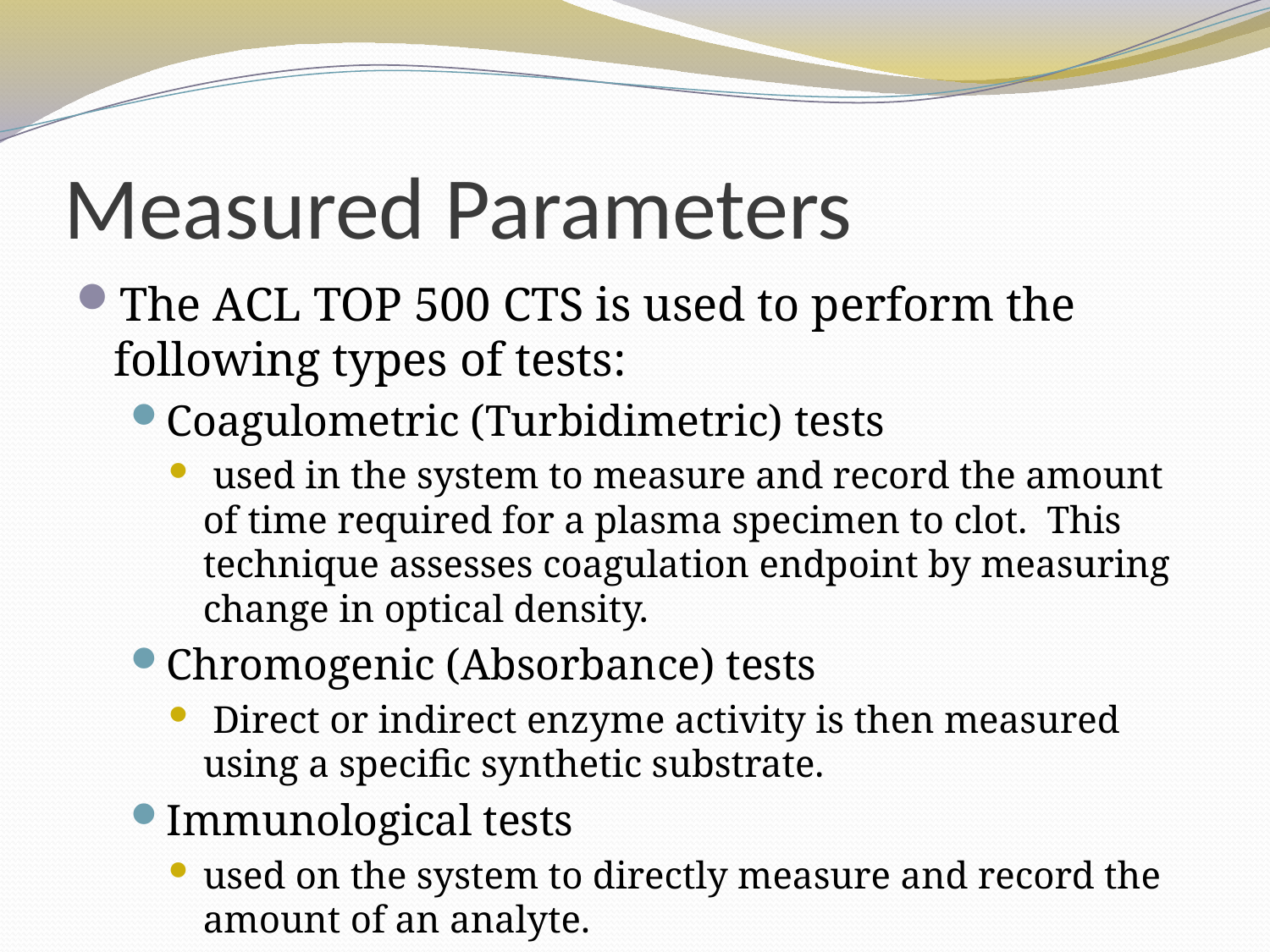

# Measured Parameters
The ACL TOP 500 CTS is used to perform the following types of tests:
Coagulometric (Turbidimetric) tests
 used in the system to measure and record the amount of time required for a plasma specimen to clot.  This technique assesses coagulation endpoint by measuring change in optical density.
Chromogenic (Absorbance) tests
 Direct or indirect enzyme activity is then measured using a specific synthetic substrate.
Immunological tests
used on the system to directly measure and record the amount of an analyte.